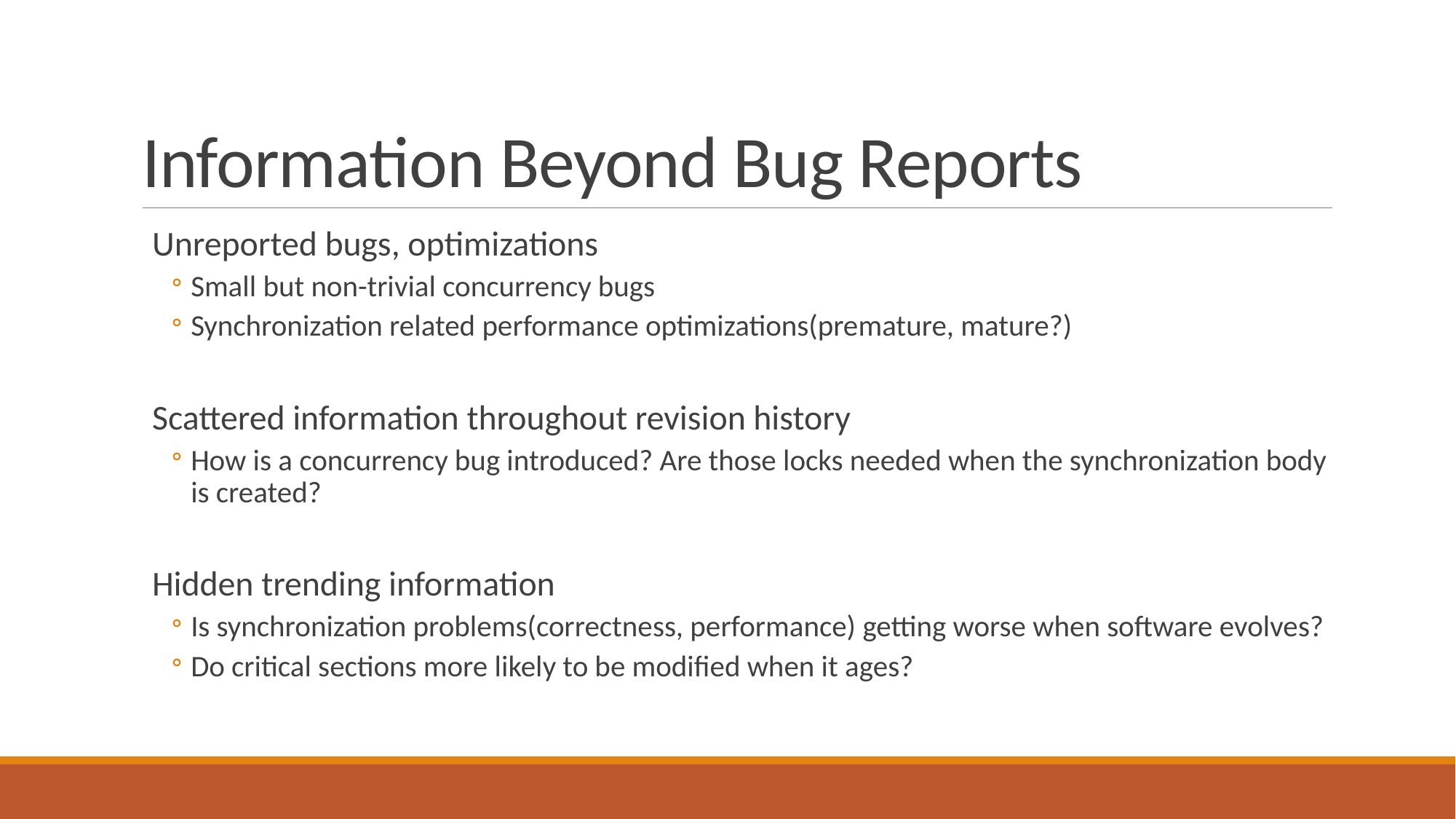

# Information Beyond Bug Reports
Unreported bugs, optimizations
Small but non-trivial concurrency bugs
Synchronization related performance optimizations(premature, mature?)

Scattered information throughout revision history
How is a concurrency bug introduced? Are those locks needed when the synchronization body is created?

Hidden trending information
Is synchronization problems(correctness, performance) getting worse when software evolves?
Do critical sections more likely to be modified when it ages?